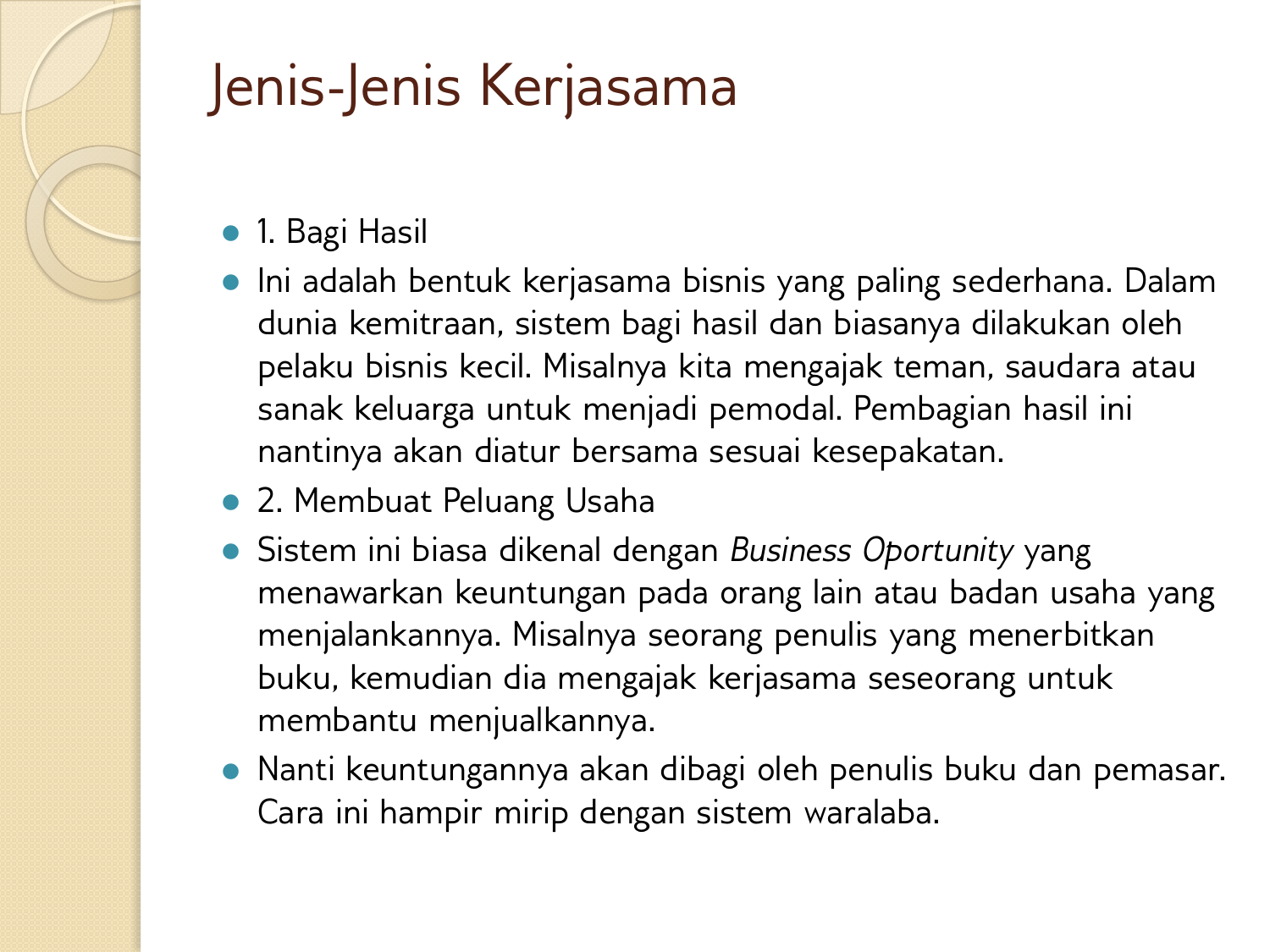

# Jenis-Jenis Kerjasama
1. Bagi Hasil
Ini adalah bentuk kerjasama bisnis yang paling sederhana. Dalam dunia kemitraan, sistem bagi hasil dan biasanya dilakukan oleh pelaku bisnis kecil. Misalnya kita mengajak teman, saudara atau sanak keluarga untuk menjadi pemodal. Pembagian hasil ini nantinya akan diatur bersama sesuai kesepakatan.
2. Membuat Peluang Usaha
Sistem ini biasa dikenal dengan Business Oportunity yang menawarkan keuntungan pada orang lain atau badan usaha yang menjalankannya. Misalnya seorang penulis yang menerbitkan buku, kemudian dia mengajak kerjasama seseorang untuk membantu menjualkannya.
Nanti keuntungannya akan dibagi oleh penulis buku dan pemasar. Cara ini hampir mirip dengan sistem waralaba.